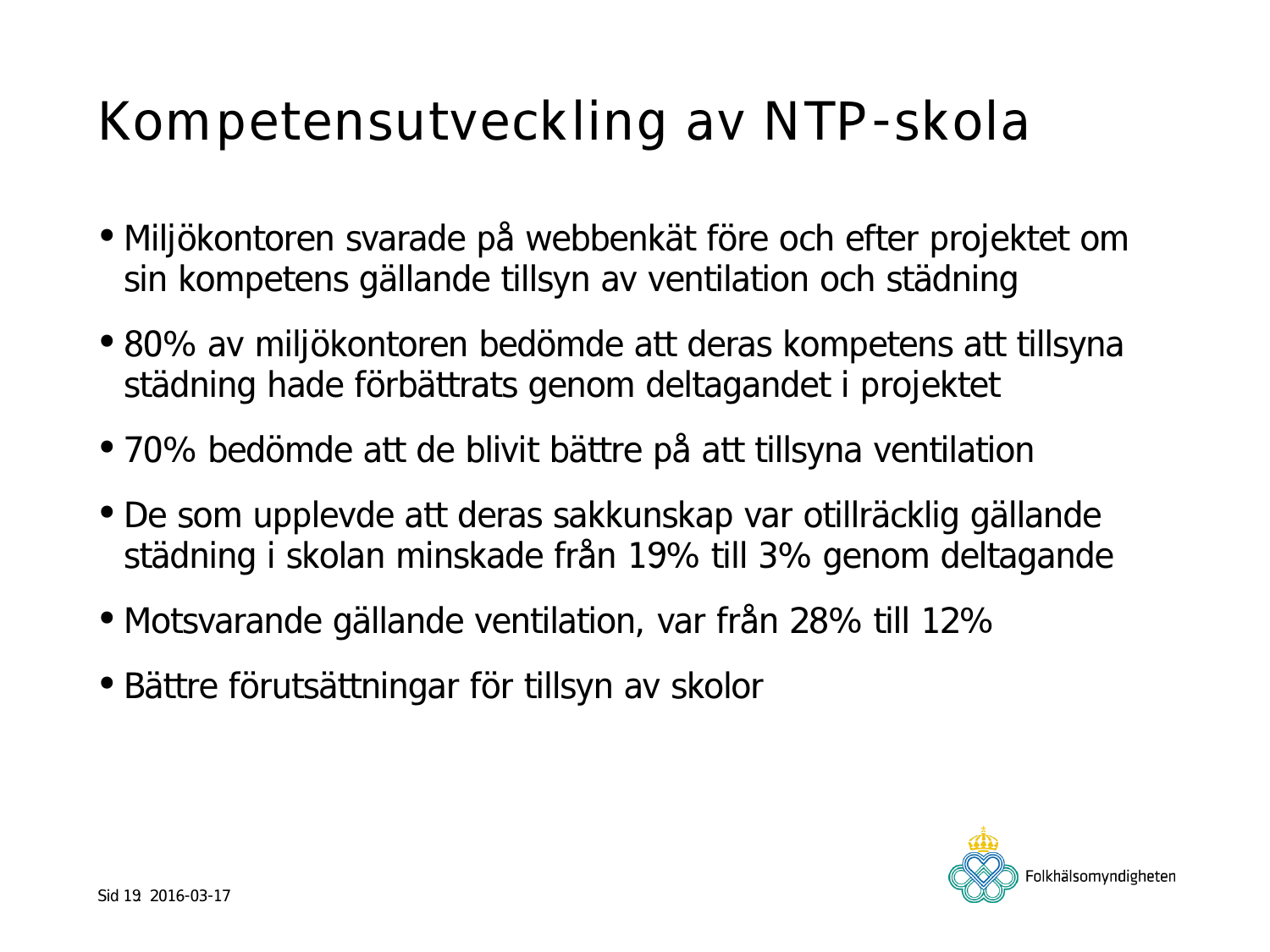

# Kompetensutveckling av NTP-skola
Miljökontoren svarade på webbenkät före och efter projektet om sin kompetens gällande tillsyn av ventilation och städning
80% av miljökontoren bedömde att deras kompetens att tillsyna städning hade förbättrats genom deltagandet i projektet
70% bedömde att de blivit bättre på att tillsyna ventilation
De som upplevde att deras sakkunskap var otillräcklig gällande städning i skolan minskade från 19% till 3% genom deltagande
Motsvarande gällande ventilation, var från 28% till 12%
Bättre förutsättningar för tillsyn av skolor

19
2016-03-17